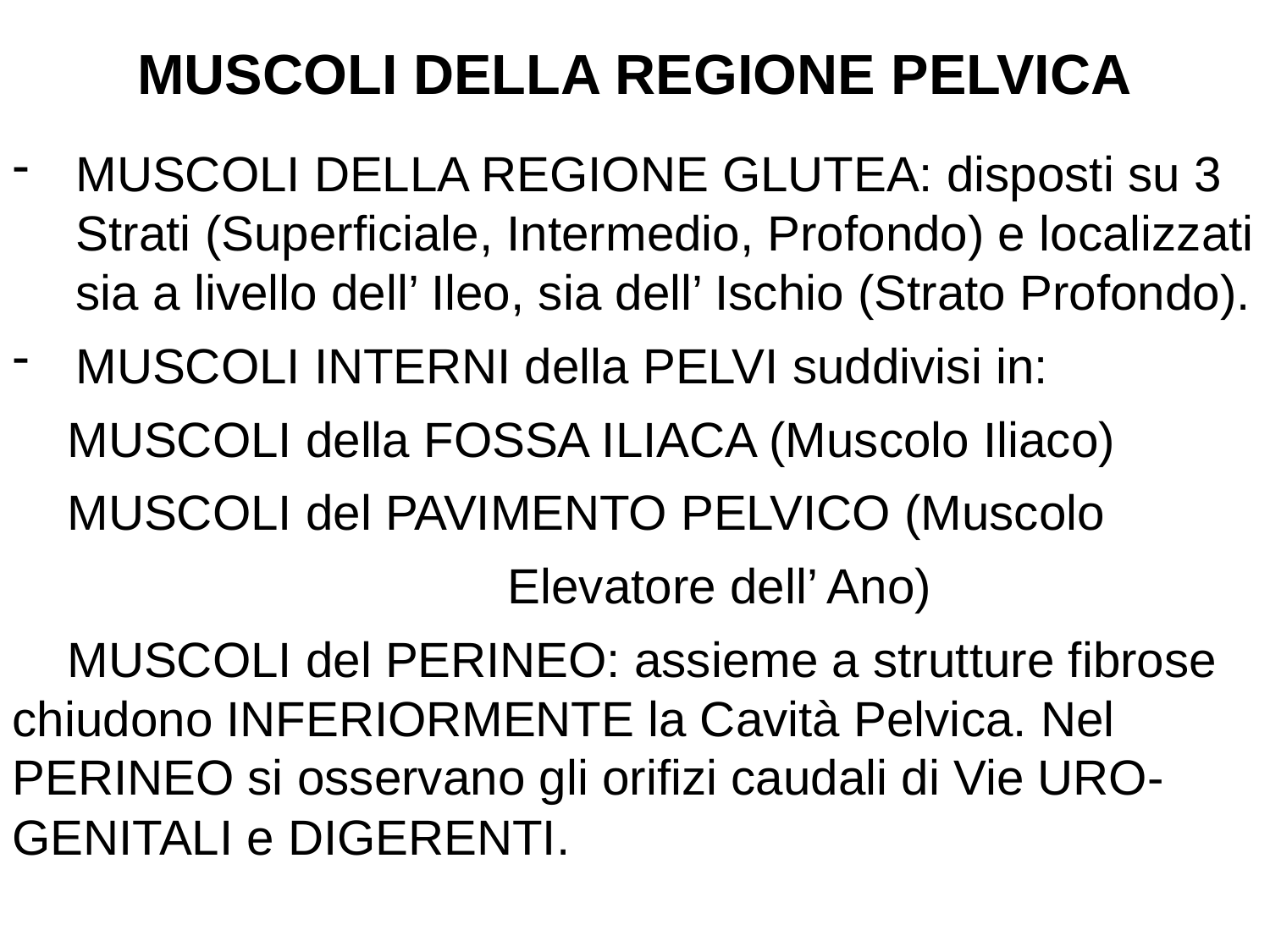

# MUSCOLI DELLA REGIONE PELVICA
MUSCOLI DELLA REGIONE GLUTEA: disposti su 3 Strati (Superficiale, Intermedio, Profondo) e localizzati sia a livello dell’ Ileo, sia dell’ Ischio (Strato Profondo).
MUSCOLI INTERNI della PELVI suddivisi in:
    MUSCOLI della FOSSA ILIACA (Muscolo Iliaco)
    MUSCOLI del PAVIMENTO PELVICO (Muscolo
                                    Elevatore dell’ Ano)
    MUSCOLI del PERINEO: assieme a strutture fibrose chiudono INFERIORMENTE la Cavità Pelvica. Nel PERINEO si osservano gli orifizi caudali di Vie URO-GENITALI e DIGERENTI.